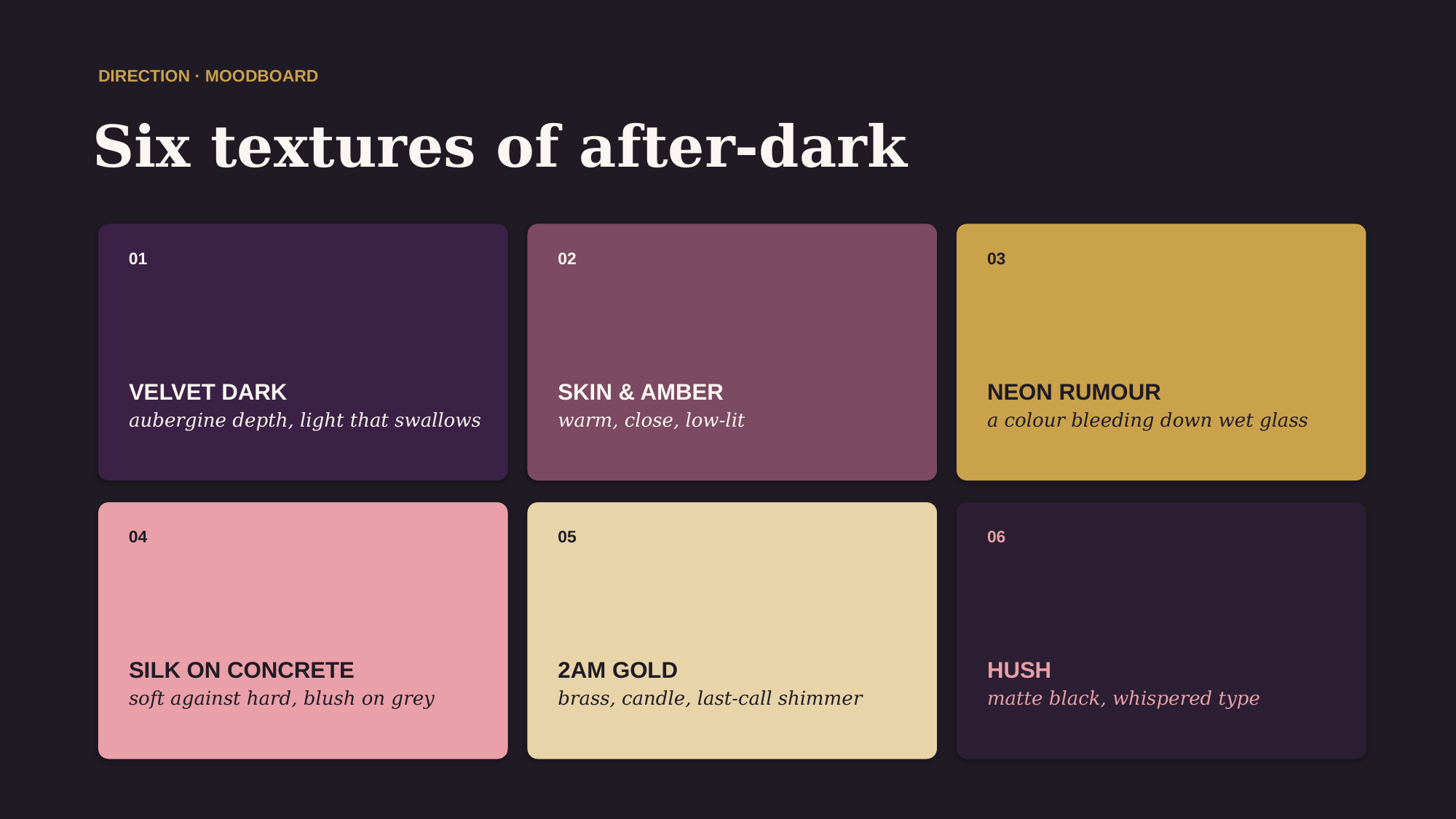

DIRECTION · MOODBOARD
Six textures of after-dark

01
02
03
VELVET DARK
aubergine depth, light that swallows
SKIN & AMBER
warm, close, low-lit
NEON RUMOUR
a colour bleeding down wet glass

04
05
06
SILK ON CONCRETE
soft against hard, blush on grey
2AM GOLD
brass, candle, last-call shimmer
HUSH
matte black, whispered type